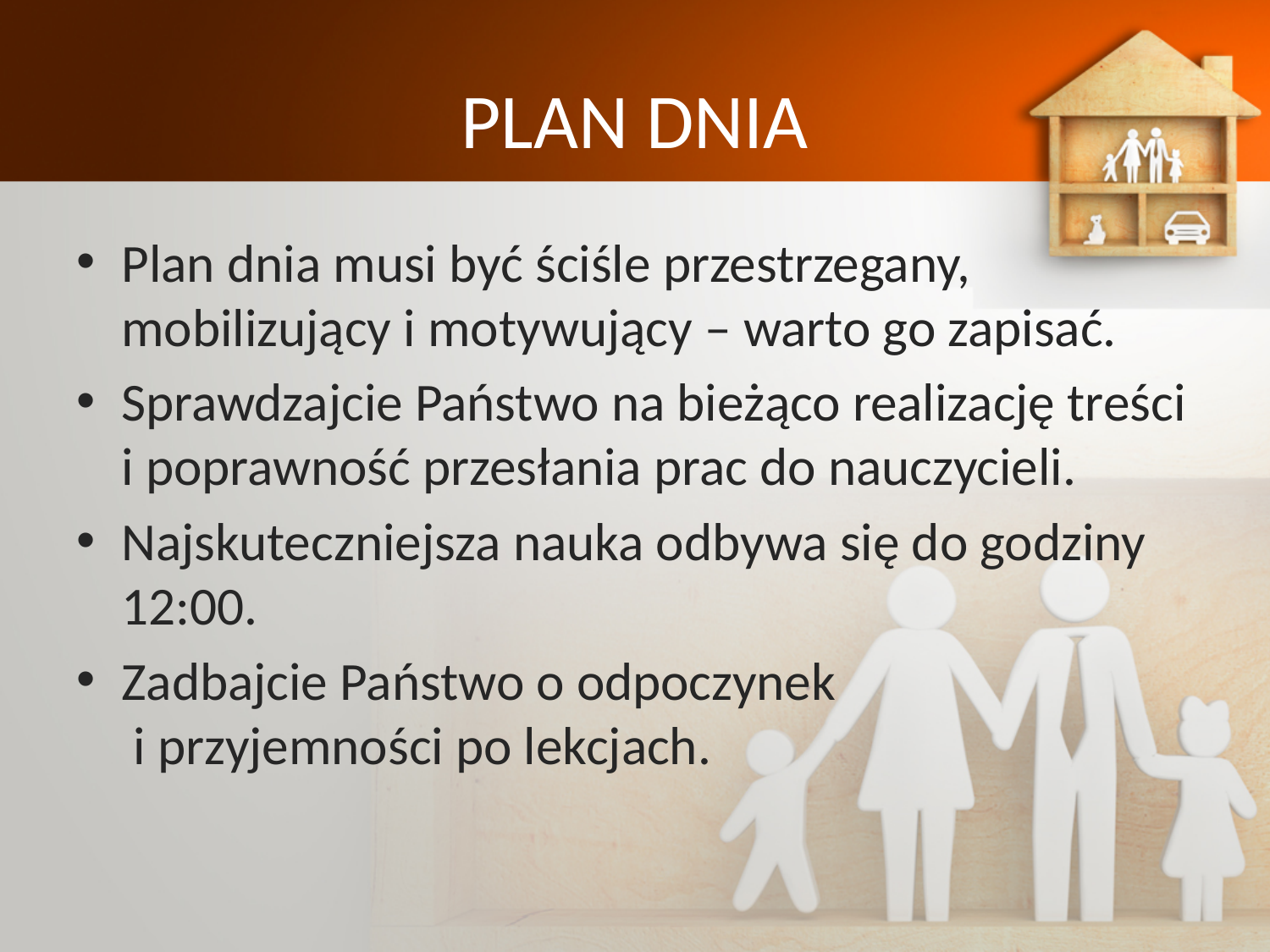

# PLAN DNIA
Plan dnia musi być ściśle przestrzegany, mobilizujący i motywujący – warto go zapisać.
Sprawdzajcie Państwo na bieżąco realizację treści i poprawność przesłania prac do nauczycieli.
Najskuteczniejsza nauka odbywa się do godziny 12:00.
Zadbajcie Państwo o odpoczynek                               i przyjemności po lekcjach.